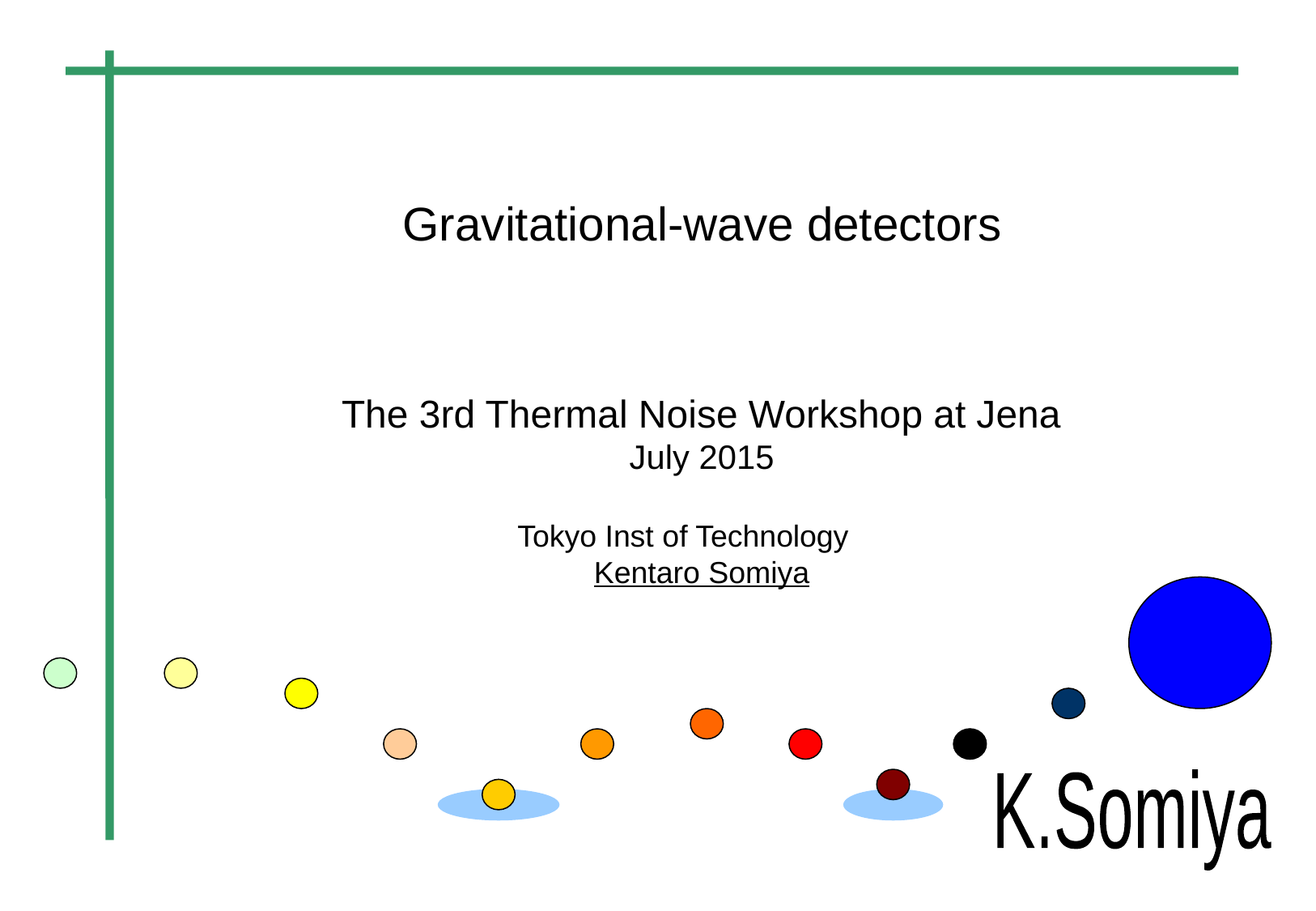

Gravitational-wave detectors
The 3rd Thermal Noise Workshop at Jena
July 2015

Tokyo Inst of Technology
Kentaro Somiya

K.Somiya